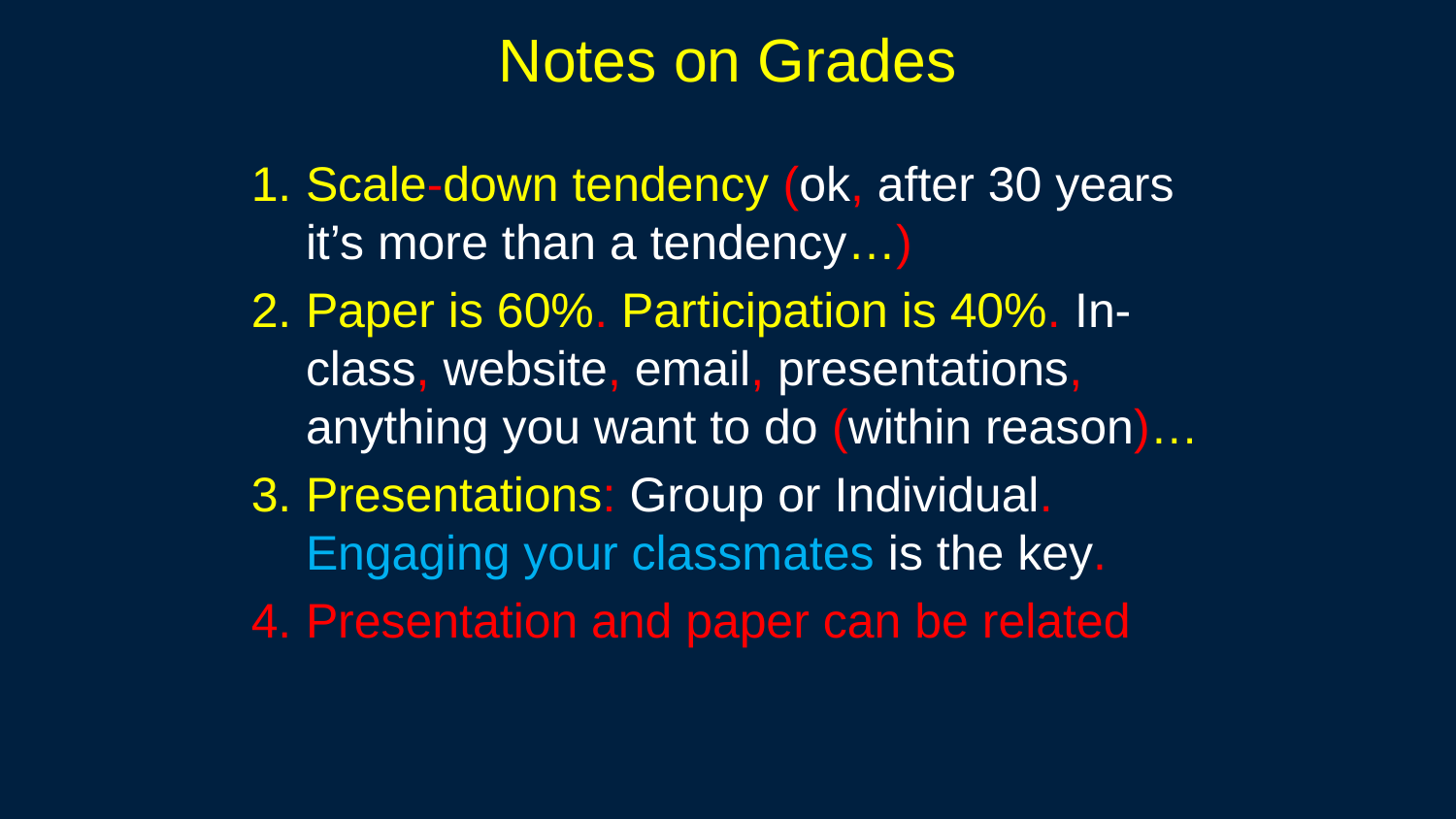

# Notes on Grades
Scale-down tendency (ok, after 30 years it’s more than a tendency…)
Paper is 60%. Participation is 40%. In-class, website, email, presentations, anything you want to do (within reason)…
Presentations: Group or Individual. Engaging your classmates is the key.
Presentation and paper can be related